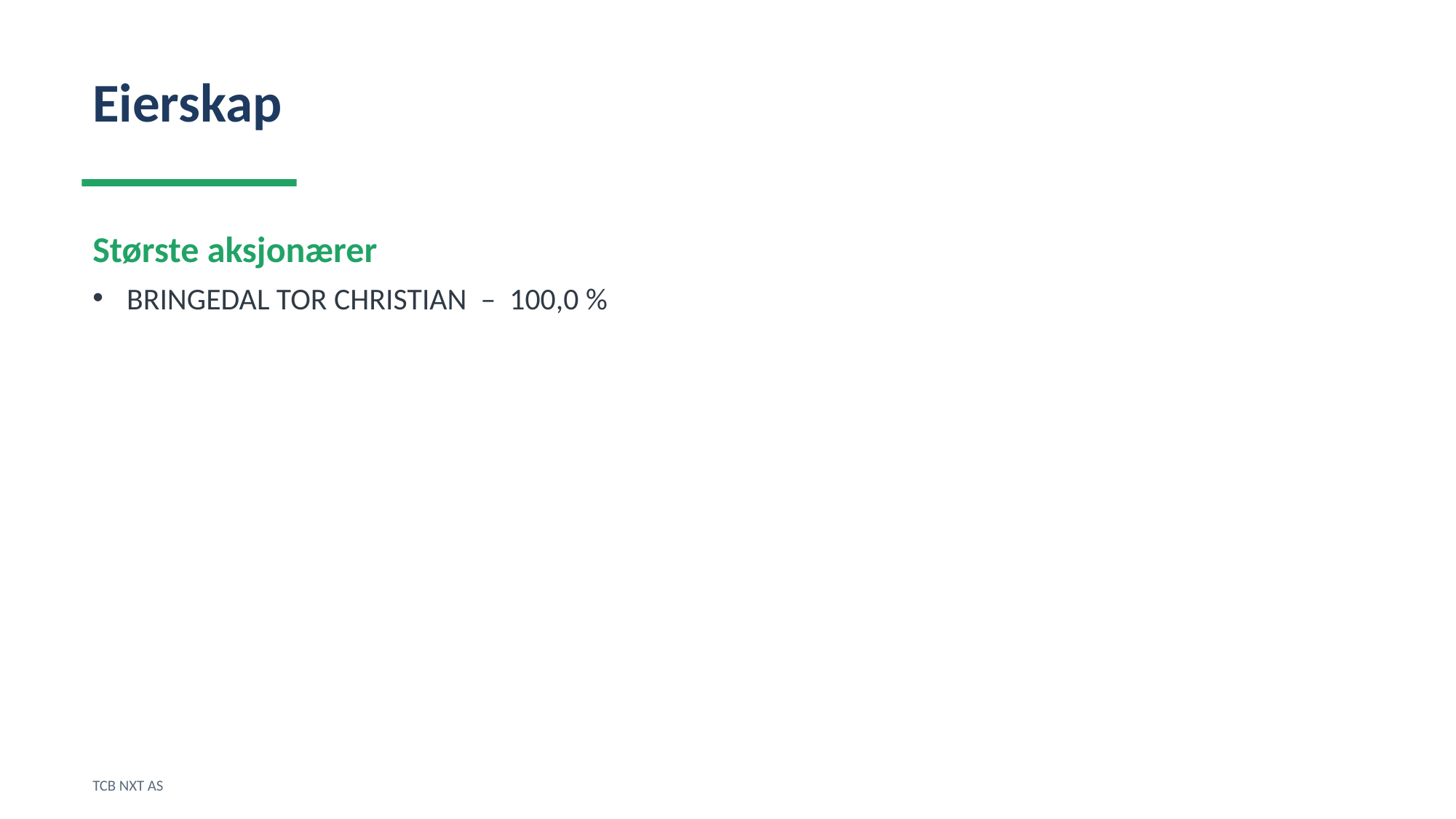

Eierskap

Største aksjonærer
BRINGEDAL TOR CHRISTIAN  –  100,0 %
TCB NXT AS